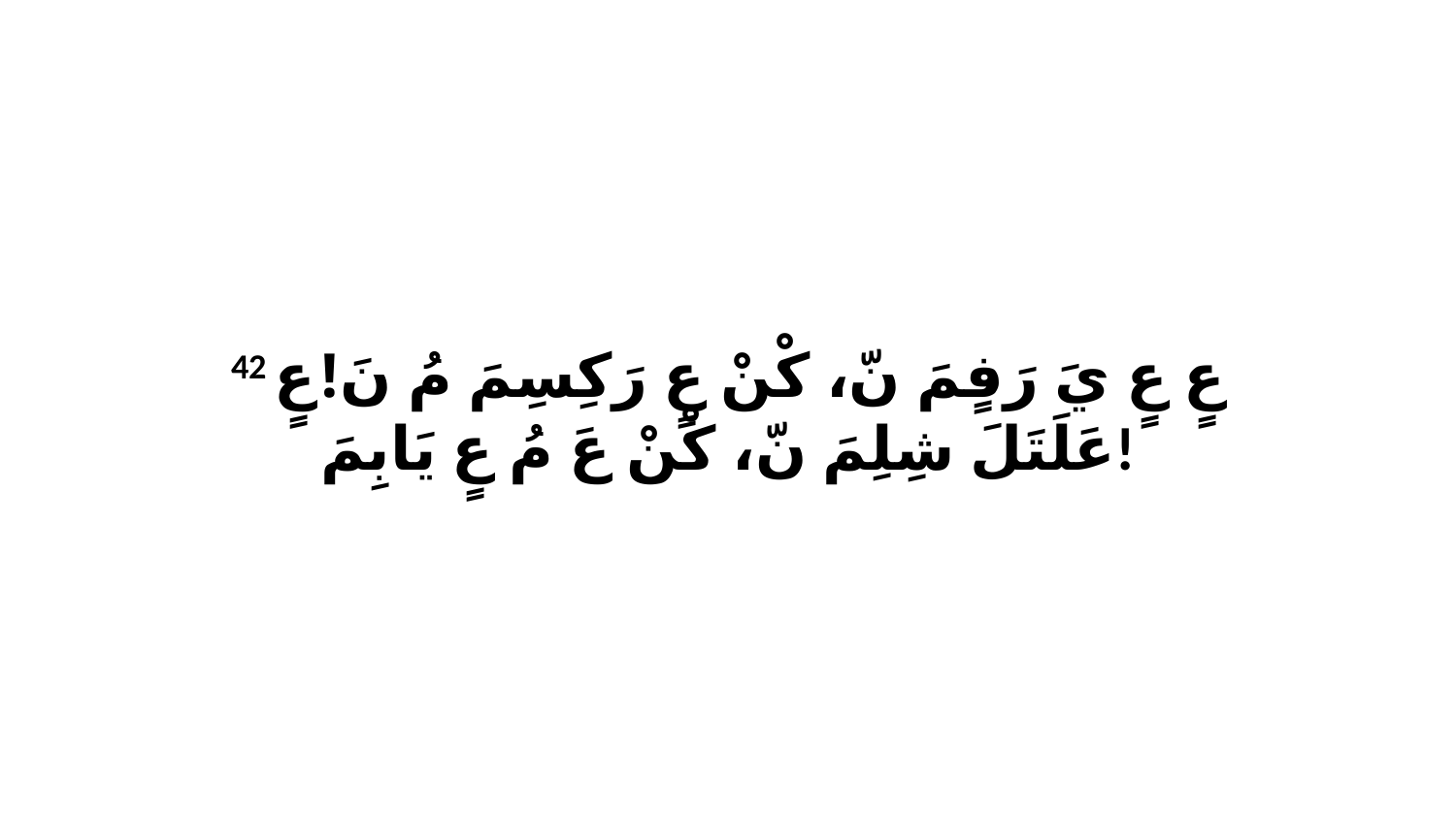

42 عٍ عٍ يَ رَفٍمَ نّ، كْنْ عٍ رَكِسِمَ مُ نَ!عٍ عَلَتَلَ شِلِمَ نّ، كْنْ عَ مُ عٍ يَابِمَ!